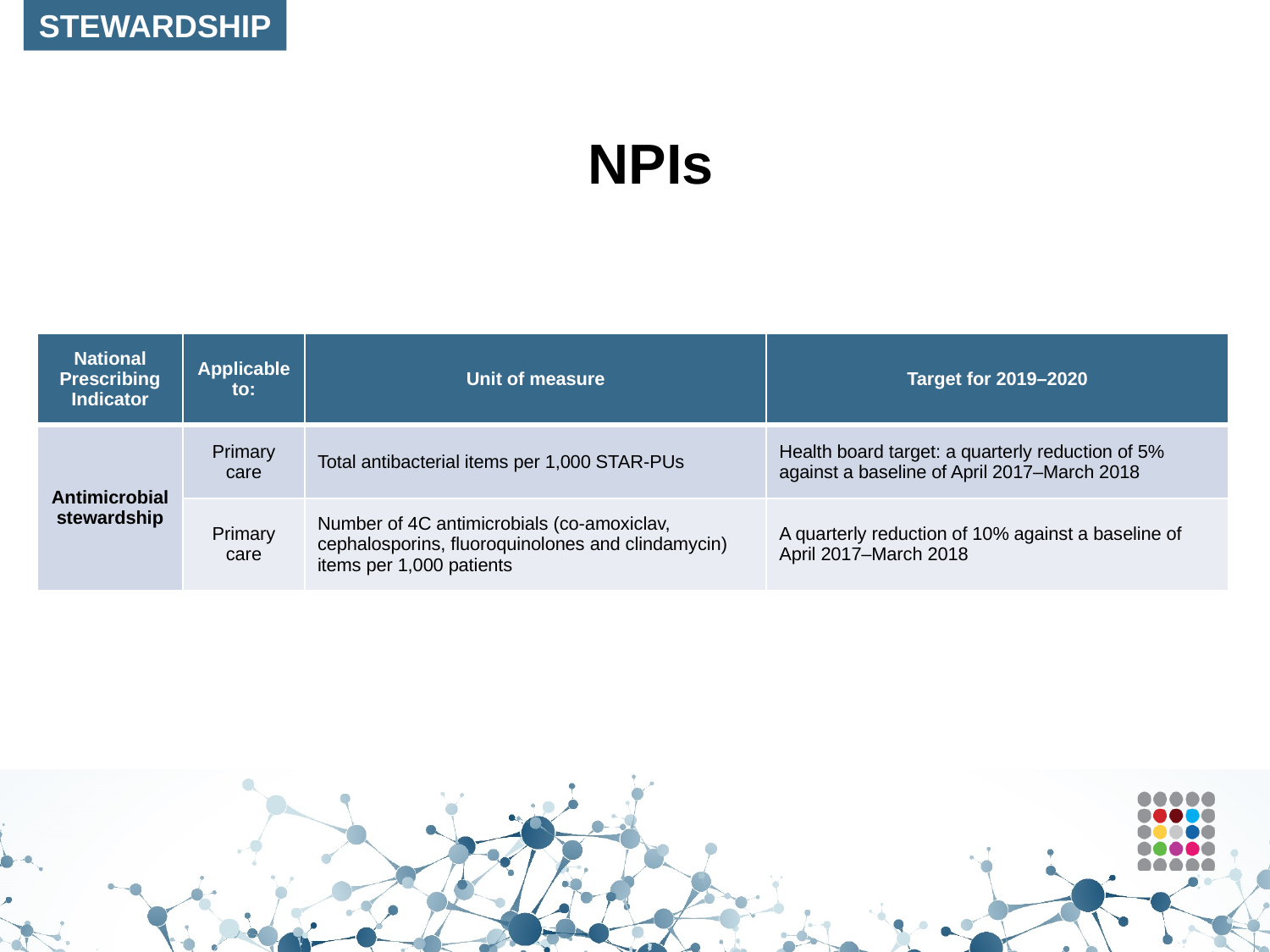

STEWARDSHIP
# NPIs
| National Prescribing Indicator | Applicable to: | Unit of measure | Target for 2019–2020 |
| --- | --- | --- | --- |
| Antimicrobial stewardship | Primary care | Total antibacterial items per 1,000 STAR-PUs | Health board target: a quarterly reduction of 5% against a baseline of April 2017–March 2018 |
|  | Primary care | Number of 4C antimicrobials (co-amoxiclav, cephalosporins, fluoroquinolones and clindamycin) items per 1,000 patients | A quarterly reduction of 10% against a baseline of April 2017–March 2018 |